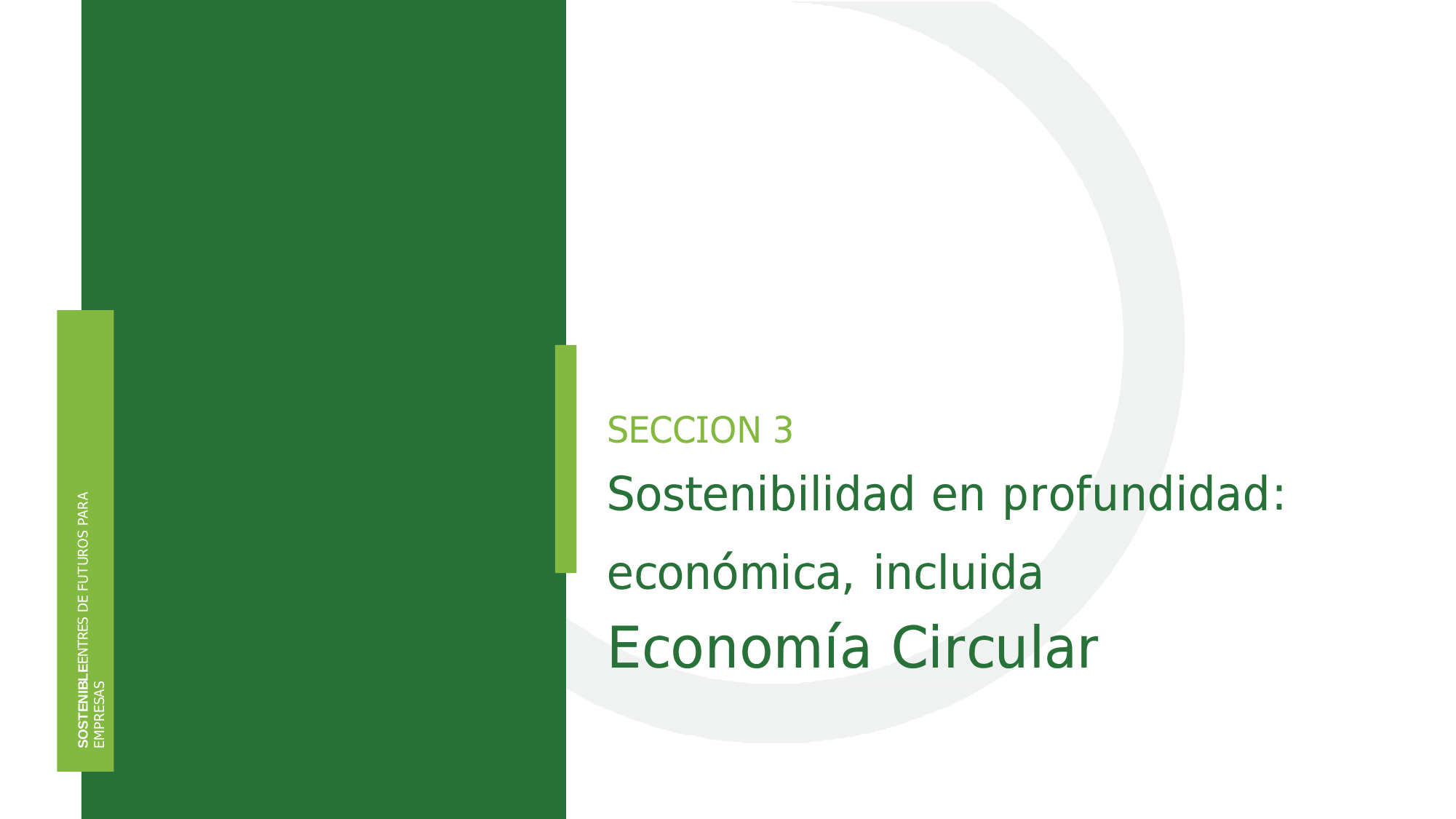

SECCION 3
Sostenibilidad en profundidad:
económica, incluida
Economía Circular
SOSTENIBLEENTRES DE FUTUROS PARA EMPRESAS